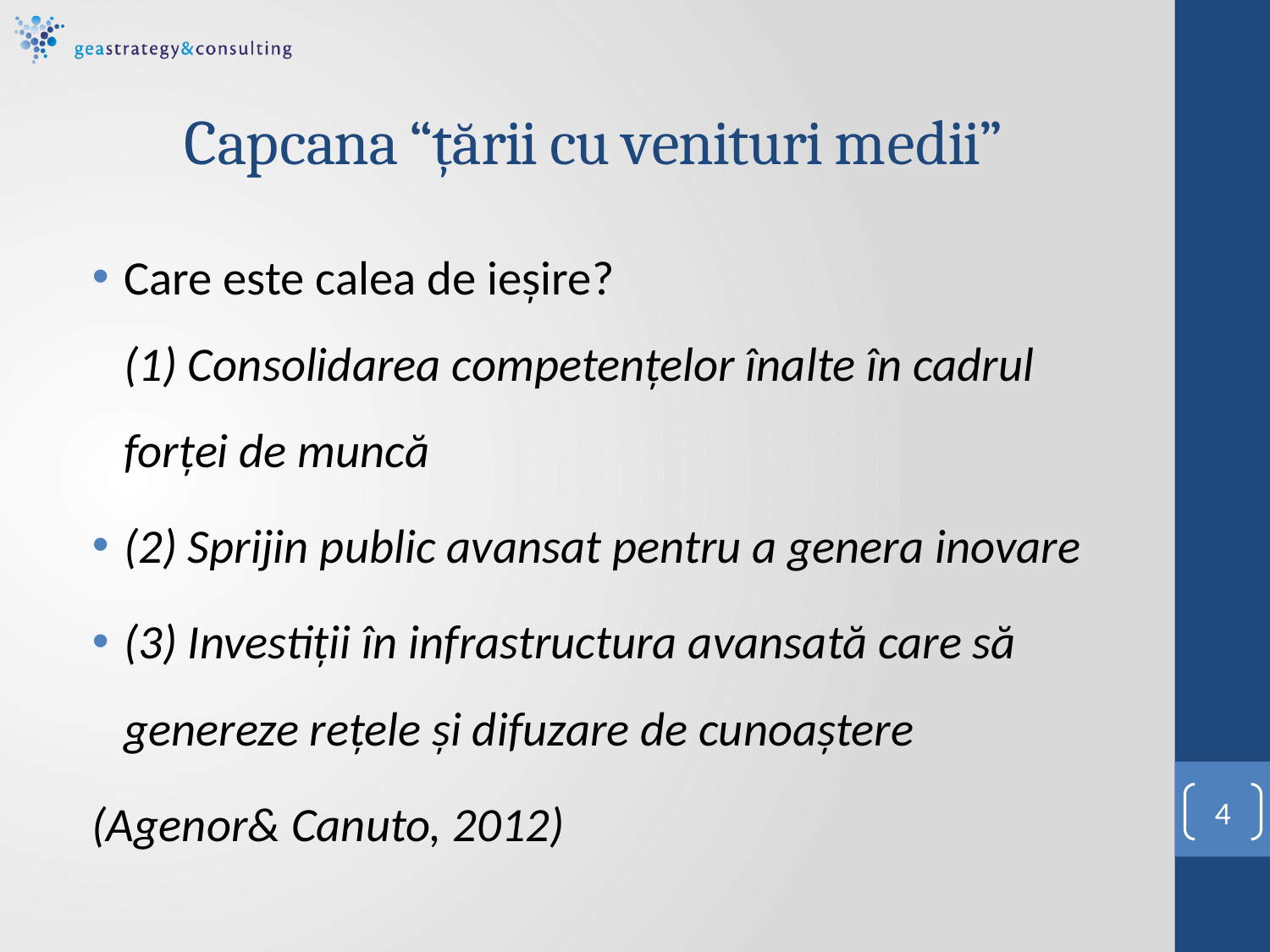

# Capcana “ţării cu venituri medii”
Care este calea de ieșire?
(1) Consolidarea competențelor înalte în cadrul forței de muncă
(2) Sprijin public avansat pentru a genera inovare
(3) Investiții în infrastructura avansată care să genereze rețele și difuzare de cunoaștere
(Agenor& Canuto, 2012)

4